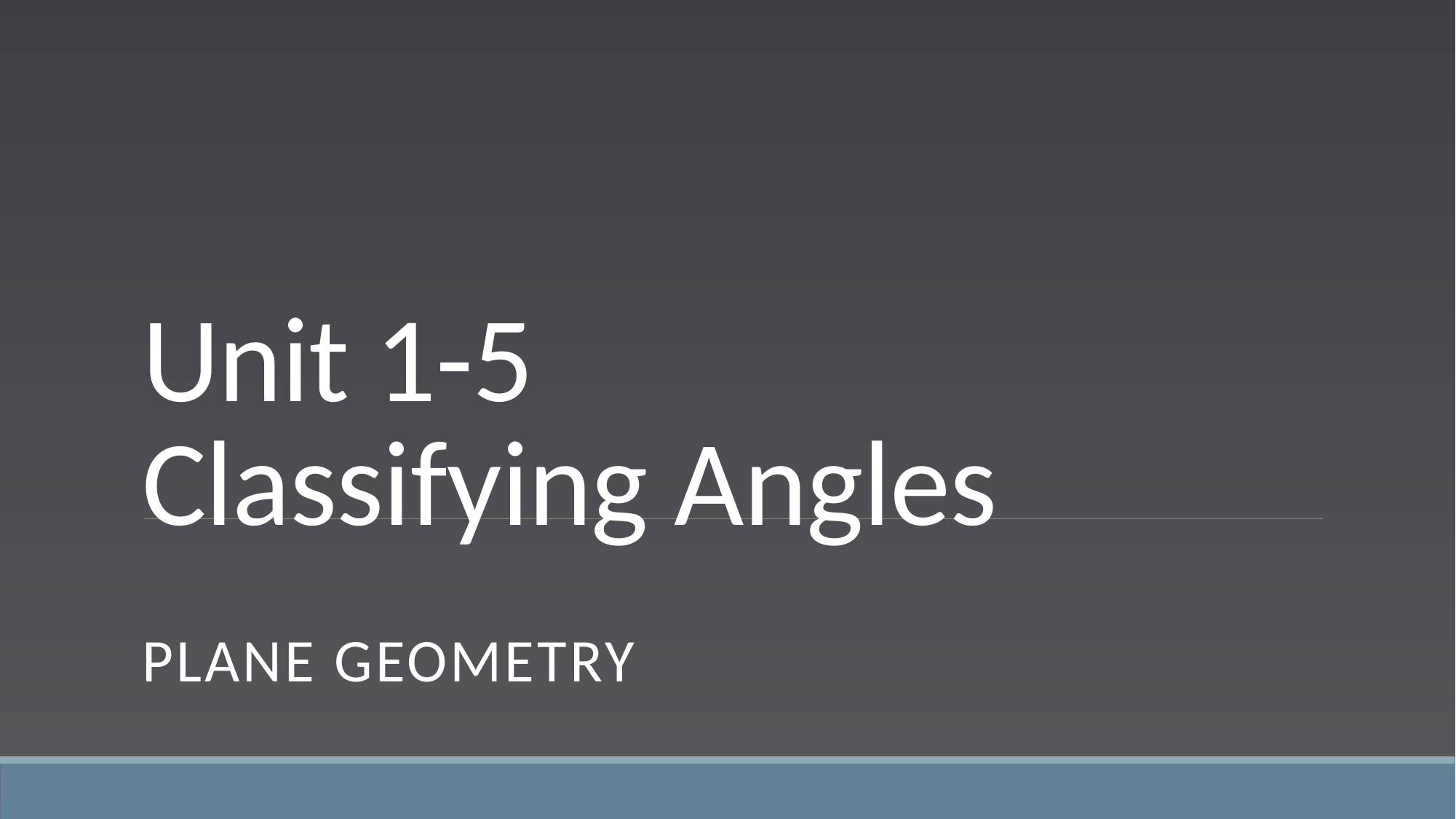

# Unit 1-5 Classifying Angles
PLANE Geometry